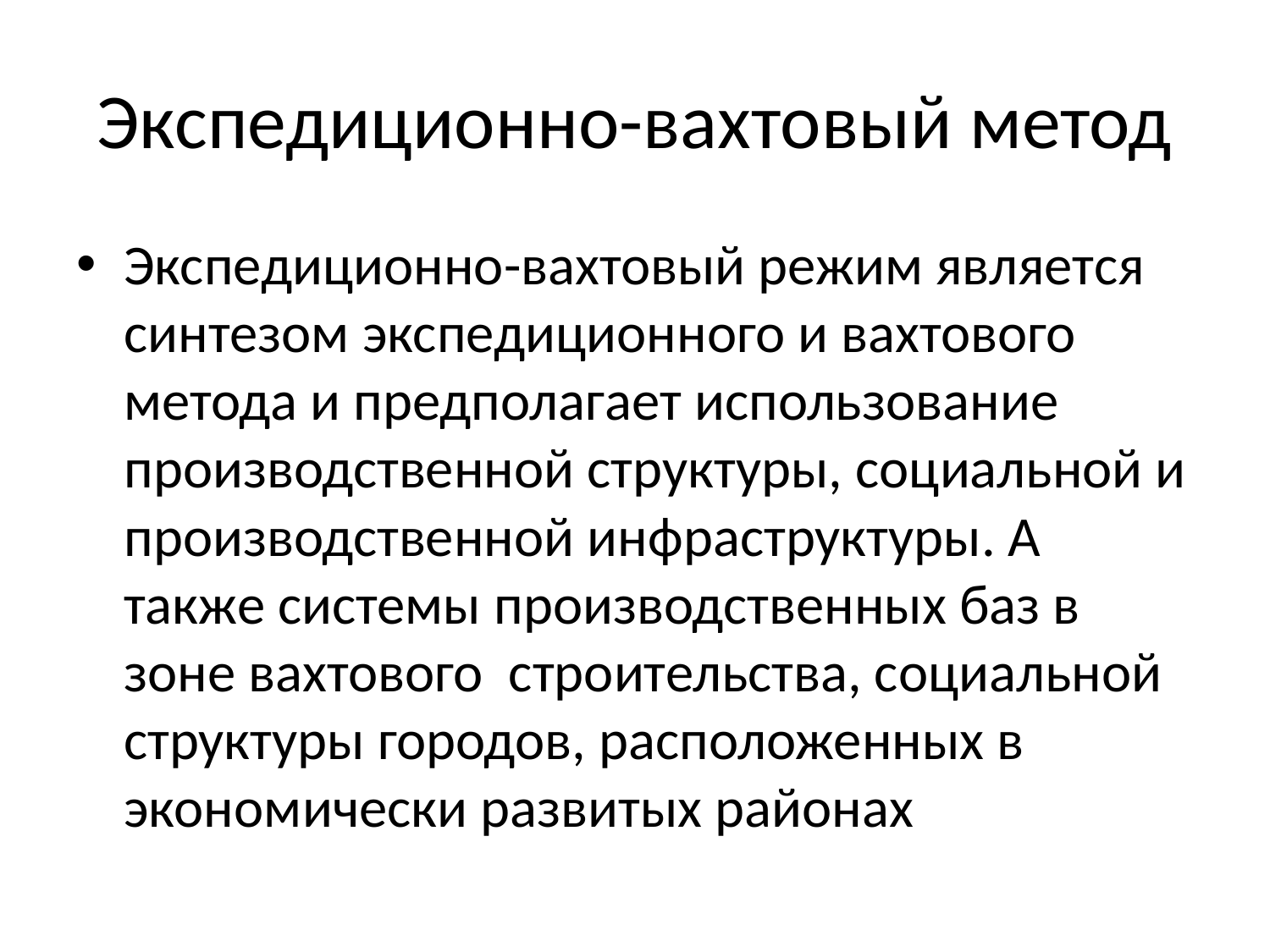

# Экспедиционно-вахтовый метод
Экспедиционно-вахтовый режим является синтезом экспедиционного и вахтового метода и предполагает использование производственной структуры, социальной и производственной инфраструктуры. А также системы производственных баз в зоне вахтового  строительства, социальной структуры городов, расположенных в экономически развитых районах